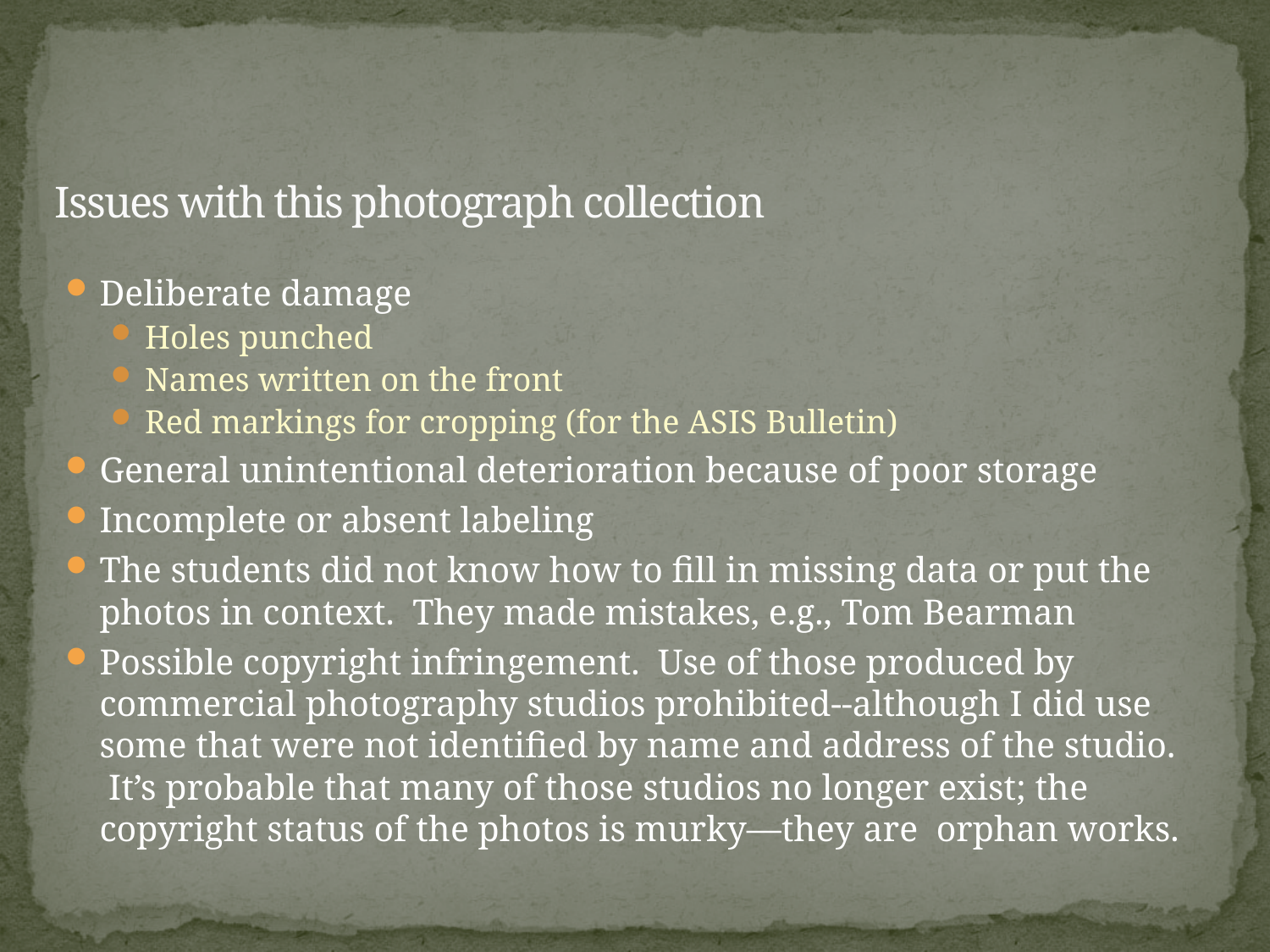

# Issues with this photograph collection
Deliberate damage
Holes punched
Names written on the front
Red markings for cropping (for the ASIS Bulletin)
General unintentional deterioration because of poor storage
Incomplete or absent labeling
The students did not know how to fill in missing data or put the photos in context.  They made mistakes, e.g., Tom Bearman
Possible copyright infringement.  Use of those produced by commercial photography studios prohibited--although I did use some that were not identified by name and address of the studio.  It’s probable that many of those studios no longer exist; the copyright status of the photos is murky—they are  orphan works.